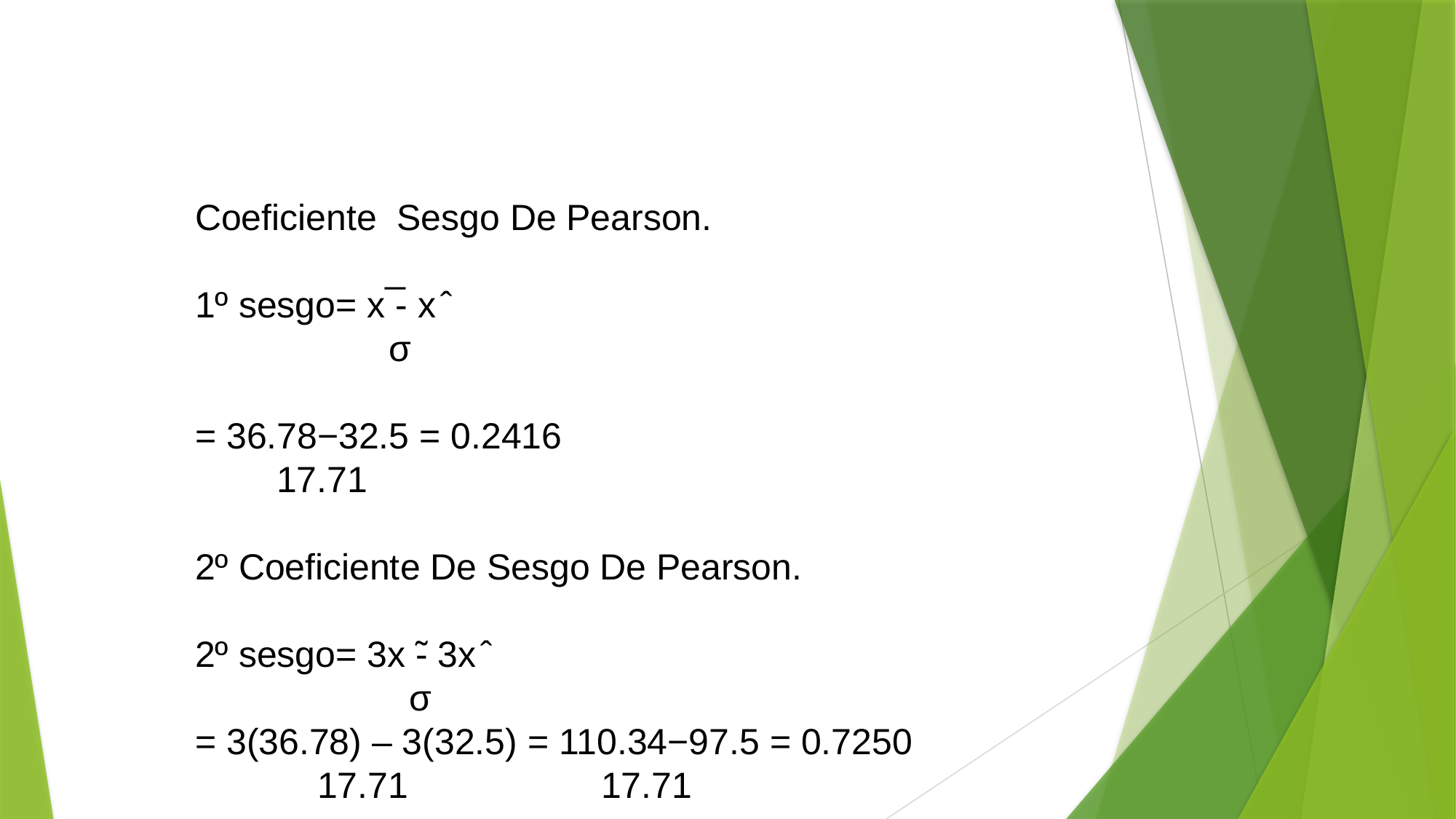

Coeficiente  Sesgo De Pearson.

1º sesgo= x ̅- x ̂
                   σ

= 36.78−32.5 = 0.2416
        17.71
2º Coeficiente De Sesgo De Pearson.

2º sesgo= 3x ̃- 3x ̂
                     σ
= 3(36.78) – 3(32.5) = 110.34−97.5 = 0.7250
            17.71                   17.71